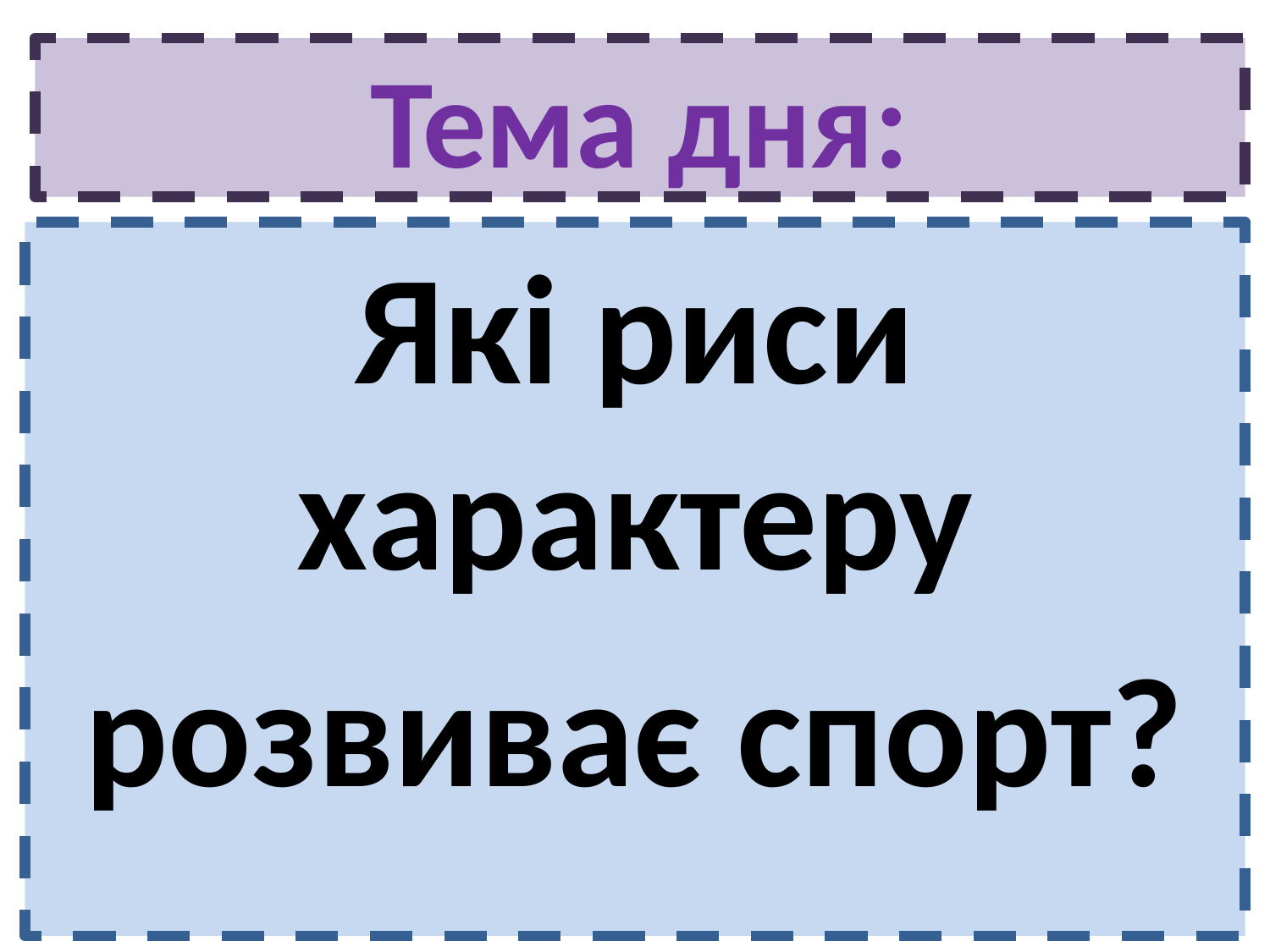

# Тема дня:
Які риси характеру
розвиває спорт?